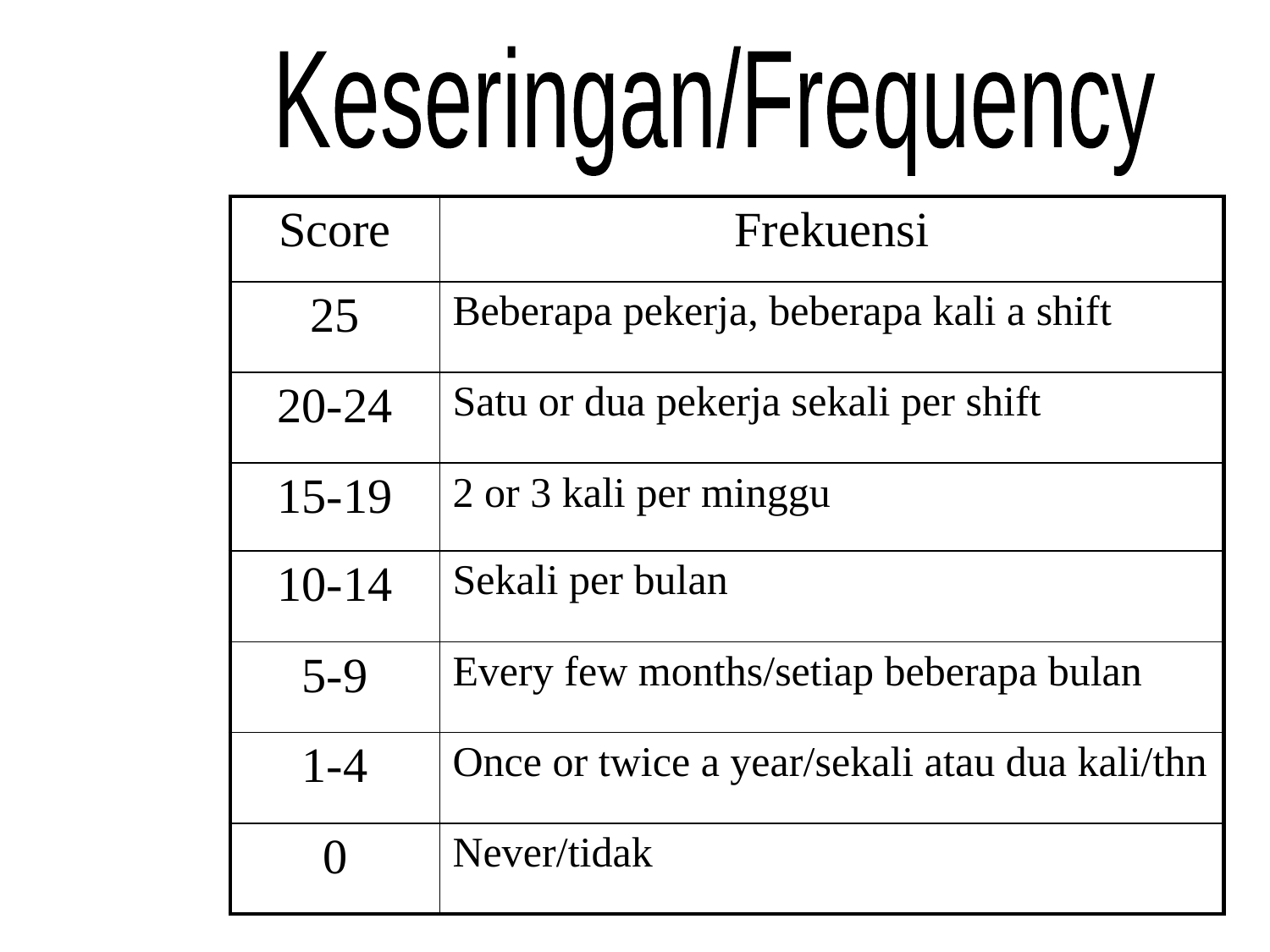

Keseringan/Frequency
| Score | Frekuensi |
| --- | --- |
| 25 | Beberapa pekerja, beberapa kali a shift |
| 20-24 | Satu or dua pekerja sekali per shift |
| 15-19 | 2 or 3 kali per minggu |
| 10-14 | Sekali per bulan |
| 5-9 | Every few months/setiap beberapa bulan |
| 1-4 | Once or twice a year/sekali atau dua kali/thn |
| 0 | Never/tidak |